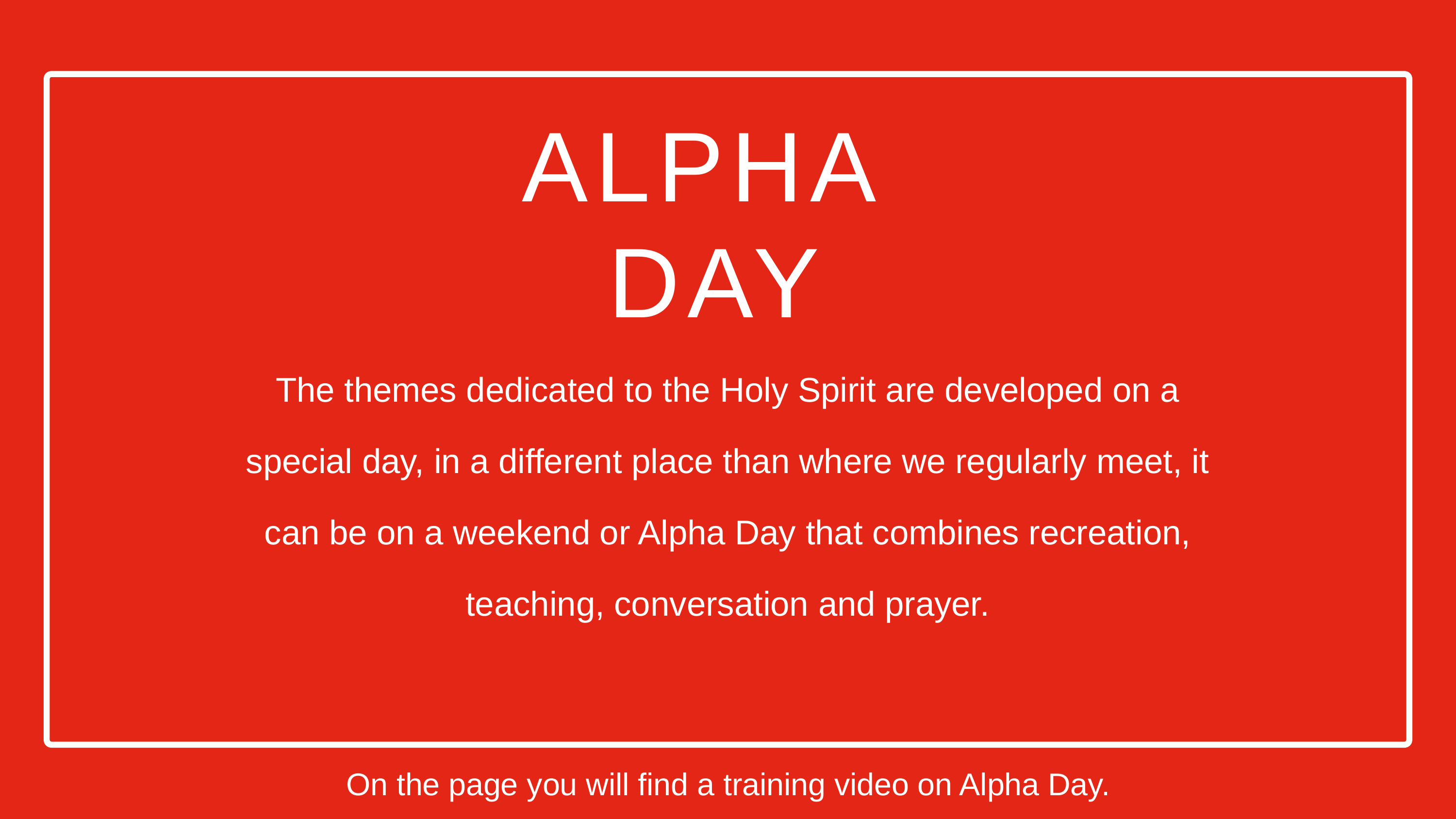

ALPHA
DAY
The themes dedicated to the Holy Spirit are developed on a special day, in a different place than where we regularly meet, it can be on a weekend or Alpha Day that combines recreation, teaching, conversation and prayer.
On the page you will find a training video on Alpha Day.